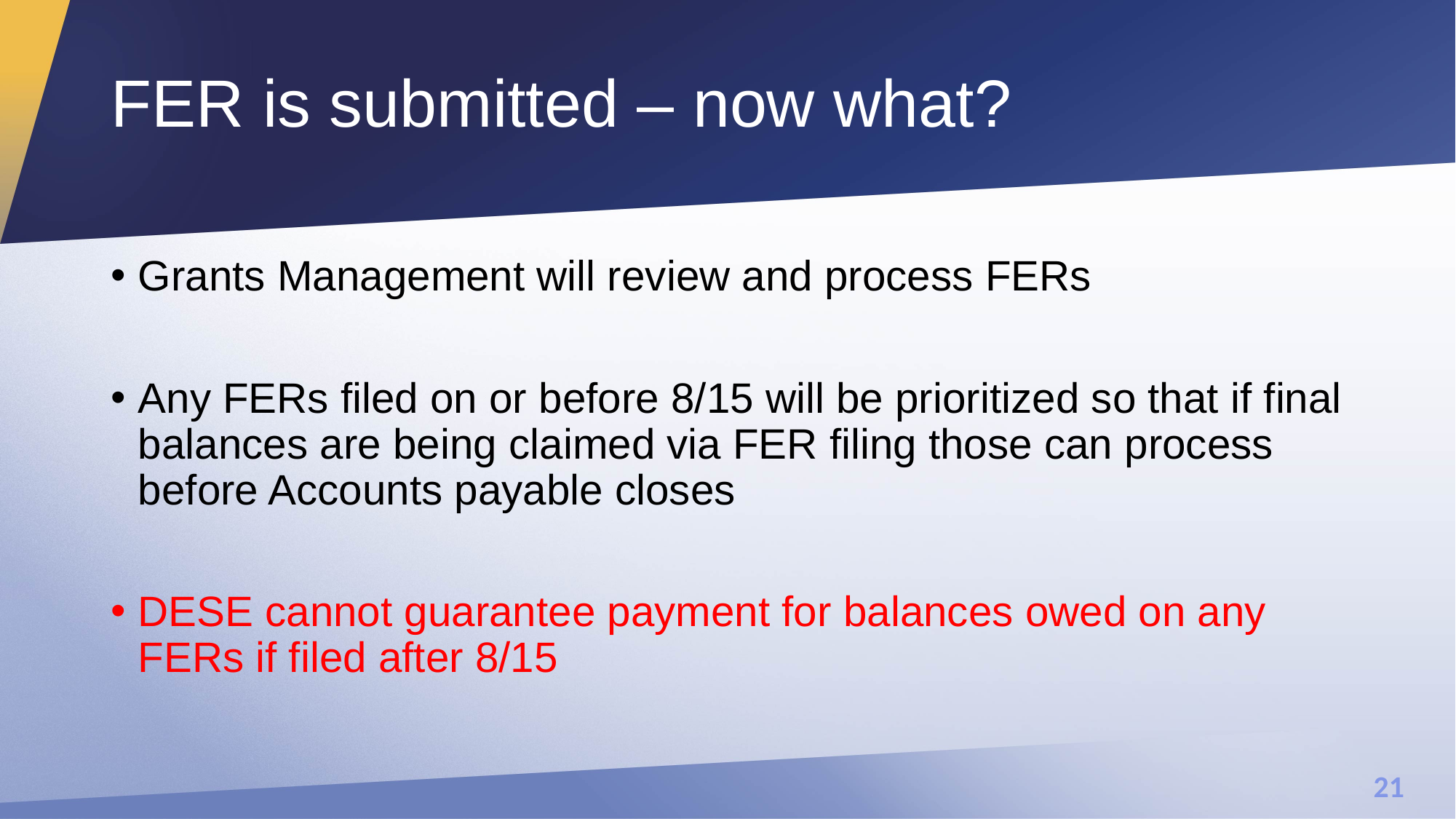

# FER is submitted – now what?
Grants Management will review and process FERs

Any FERs filed on or before 8/15 will be prioritized so that if final balances are being claimed via FER filing those can process before Accounts payable closes

DESE cannot guarantee payment for balances owed on any FERs if filed after 8/15